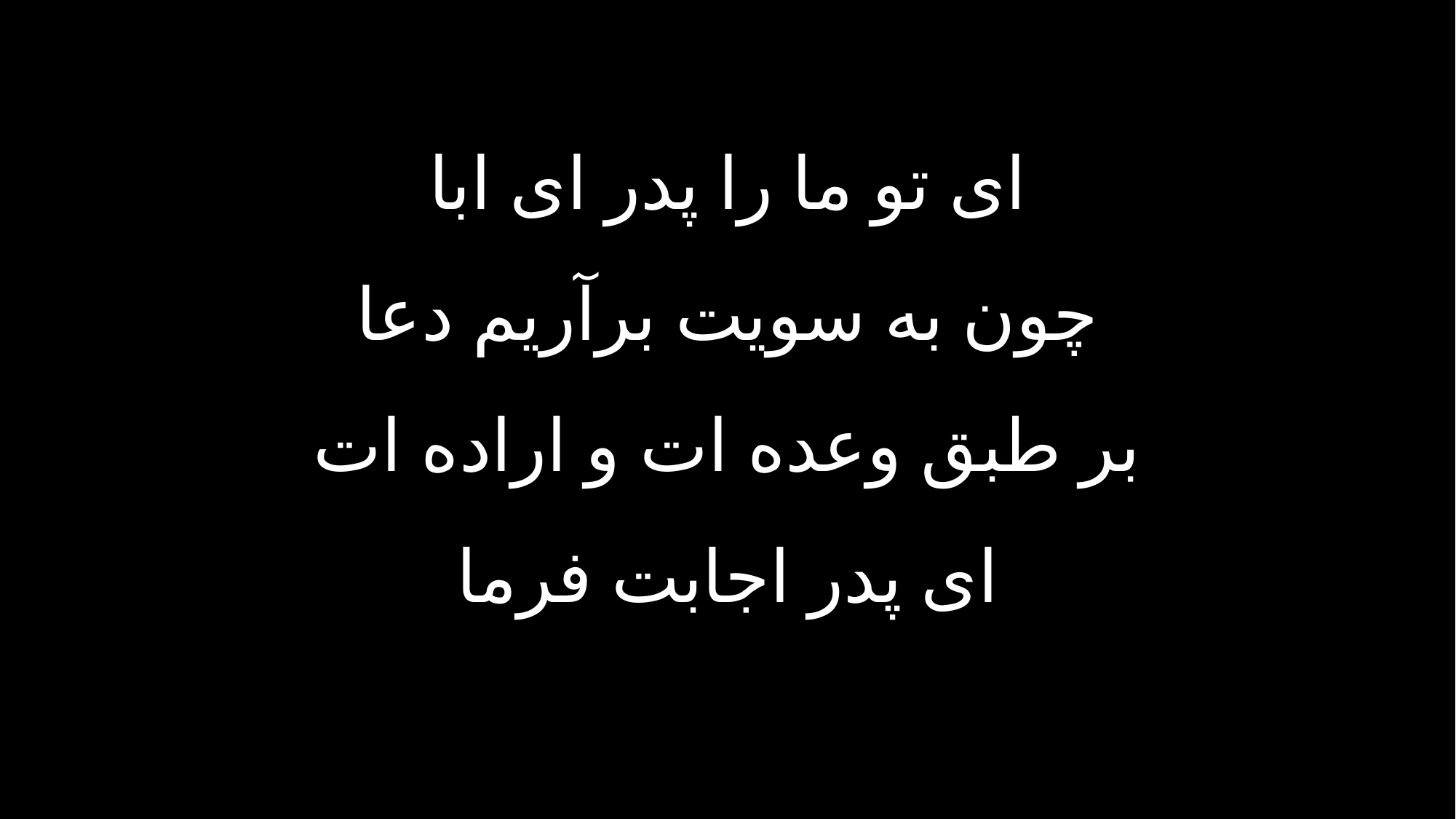

ای تو ما را پدر ای ابا
چون به سویت برآریم دعا
بر طبق وعده ات و اراده ات
ای پدر اجابت فرما